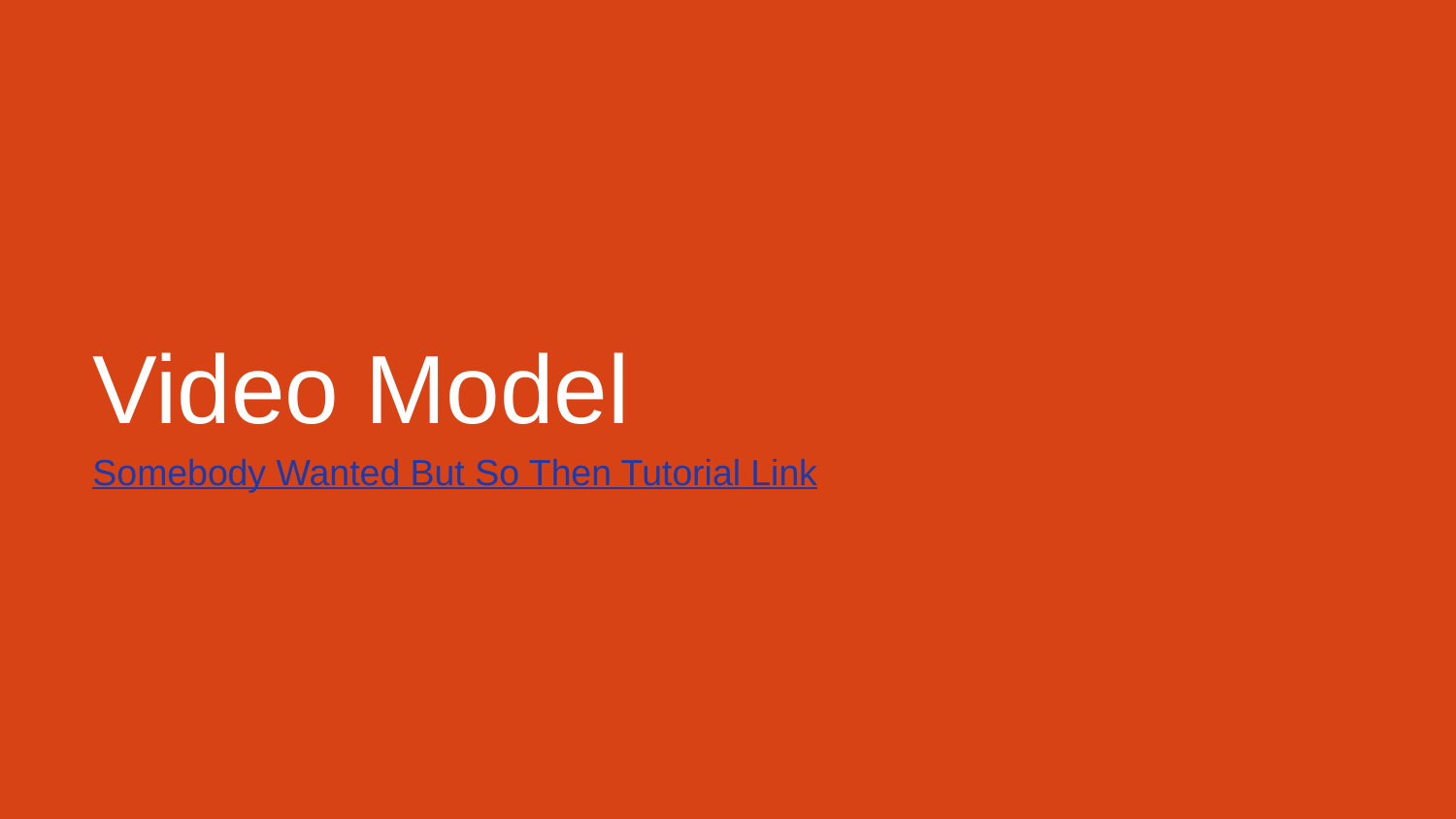

# Video Model
Somebody Wanted But So Then Tutorial Link